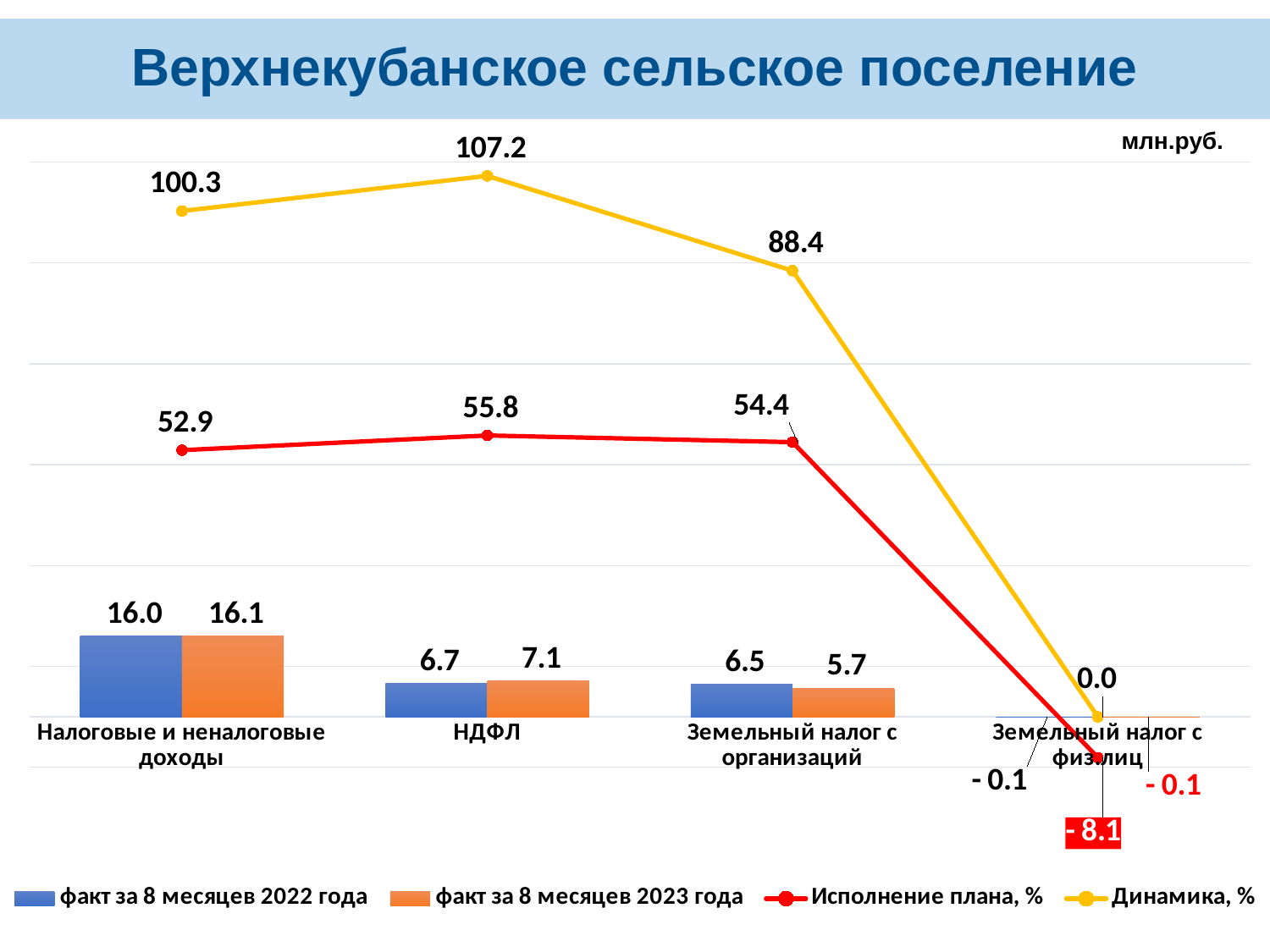

# Верхнекубанское сельское поселение
млн.руб.

### Chart

| Category | факт за 8 месяцев 2022 года | факт за 8 месяцев 2023 года | Исполнение плана, % | Динамика, % |
|---|---|---|---|---|
| Налоговые и неналоговые доходы | 16.014020079999998 | 16.05654114 | 52.85860972912621 | 100.26552395830393 |
| НДФЛ | 6.65109519 | 7.13207941 | 55.7629351837373 | 107.23165443073444 |
| Земельный налог с организаций | 6.46381241 | 5.71627783 | 54.44074123809524 | 88.43508238507188 |
| Земельный налог с физ.лиц | -0.113546 | -0.11716200999999996 | -8.080138620689652 | 0.0 |